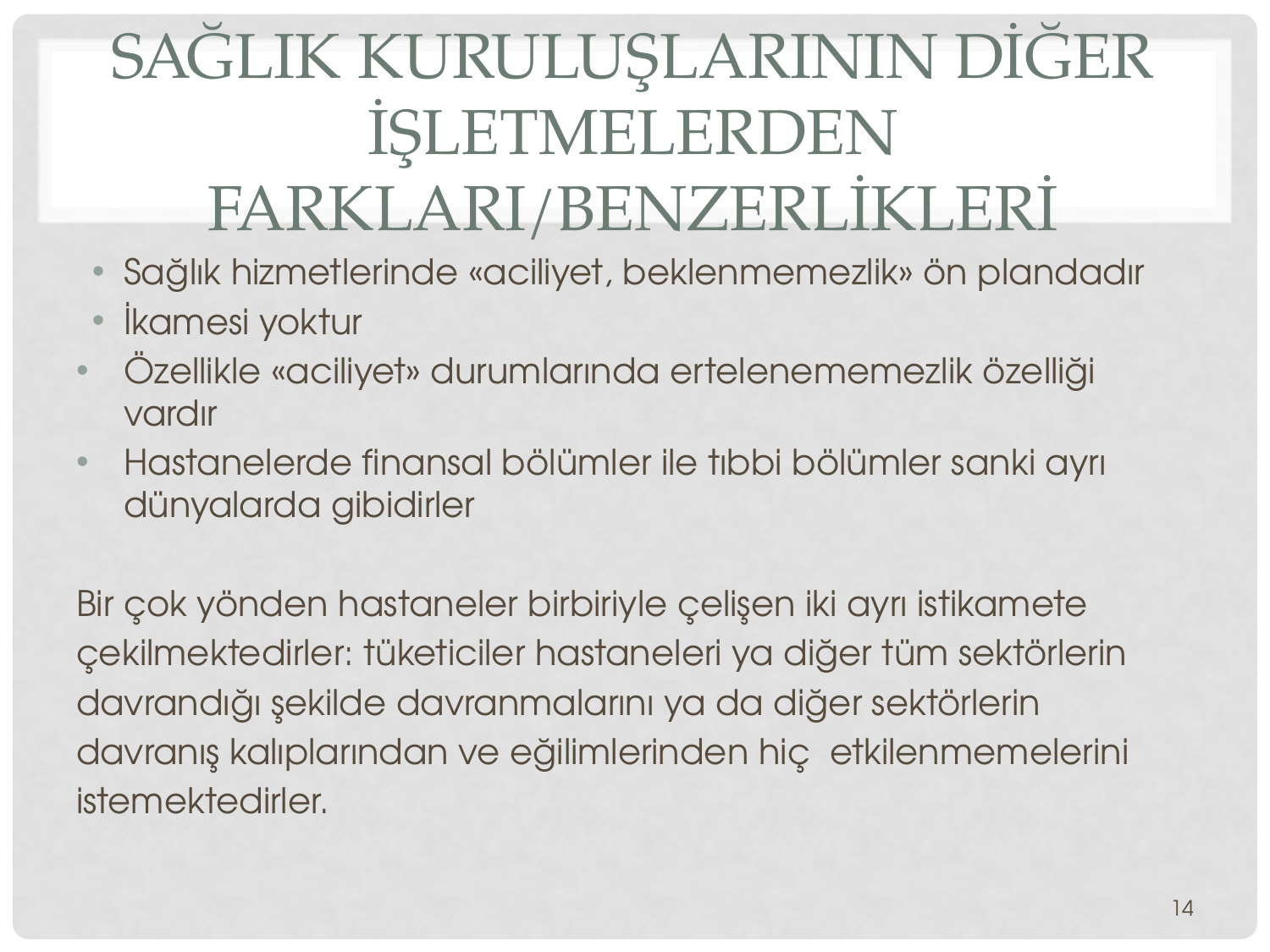

# SAĞLIK KURULUŞLARININ DİĞER İŞLETMELERDEN FARKLARI/BENZERLİKLERİ
Sağlık hizmetlerinde «aciliyet, beklenmemezlik» ön plandadır
İkamesi yoktur
Özellikle «aciliyet» durumlarında ertelenememezlik özelliği vardır
Hastanelerde finansal bölümler ile tıbbi bölümler sanki ayrı dünyalarda gibidirler

Bir çok yönden hastaneler birbiriyle çelişen iki ayrı istikamete
çekilmektedirler: tüketiciler hastaneleri ya diğer tüm sektörlerin
davrandığı şekilde davranmalarını ya da diğer sektörlerin
davranış kalıplarından ve eğilimlerinden hiç  etkilenmemelerini
istemektedirler.

14